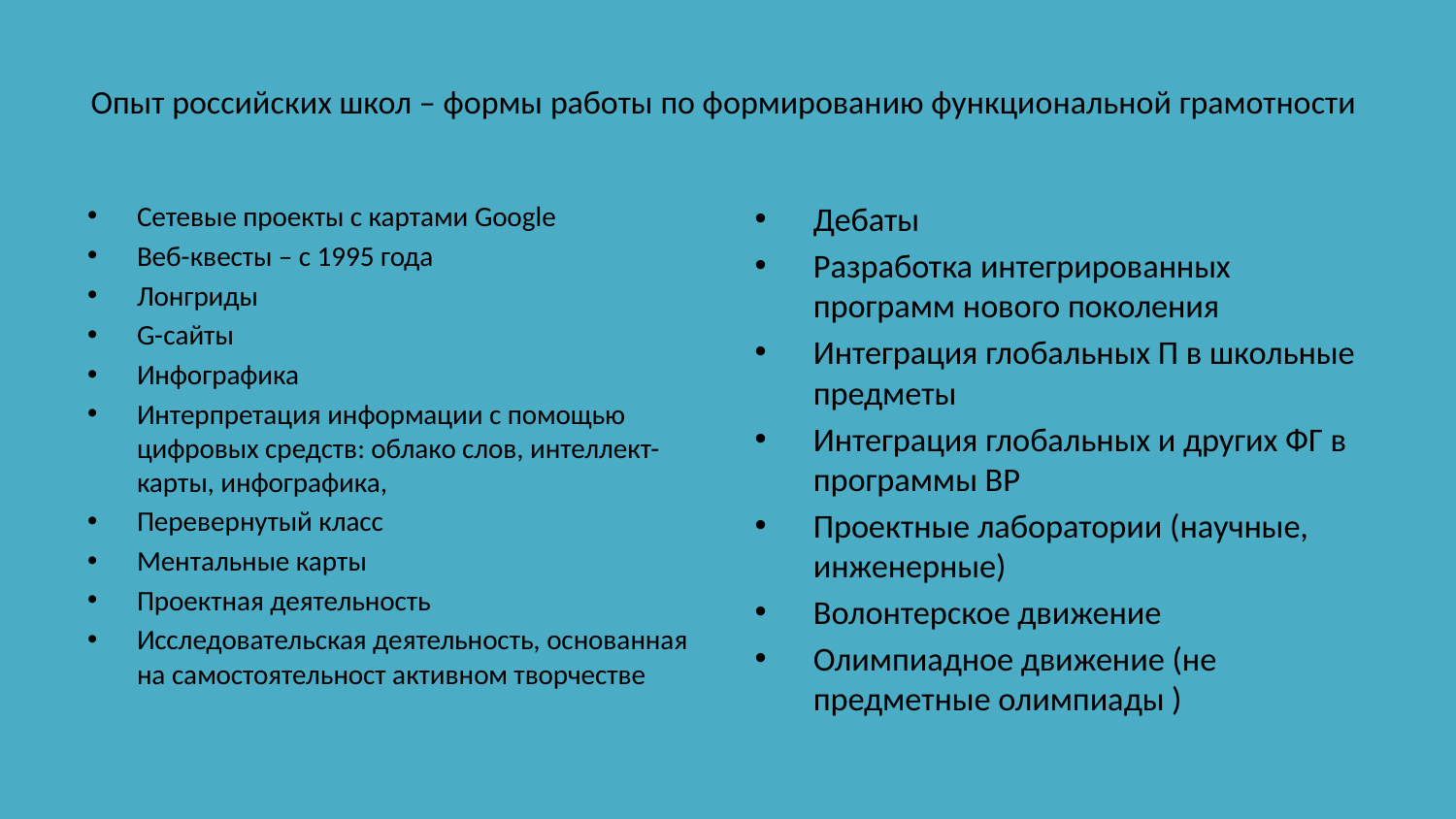

# Опыт российских школ – формы работы по формированию функциональной грамотности
Сетевые проекты с картами Google
Веб-квесты – с 1995 года
Лонгриды
G-сайты
Инфографика
Интерпретация информации с помощью цифровых средств: облако слов, интеллект-карты, инфографика,
Перевернутый класс
Ментальные карты
Проектная деятельность
Исследовательская деятельность, основанная на самостоятельност активном творчестве

Дебаты
Разработка интегрированных программ нового поколения
Интеграция глобальных П в школьные предметы
Интеграция глобальных и других ФГ в программы ВР
Проектные лаборатории (научные, инженерные)
Волонтерское движение
Олимпиадное движение (не предметные олимпиады )